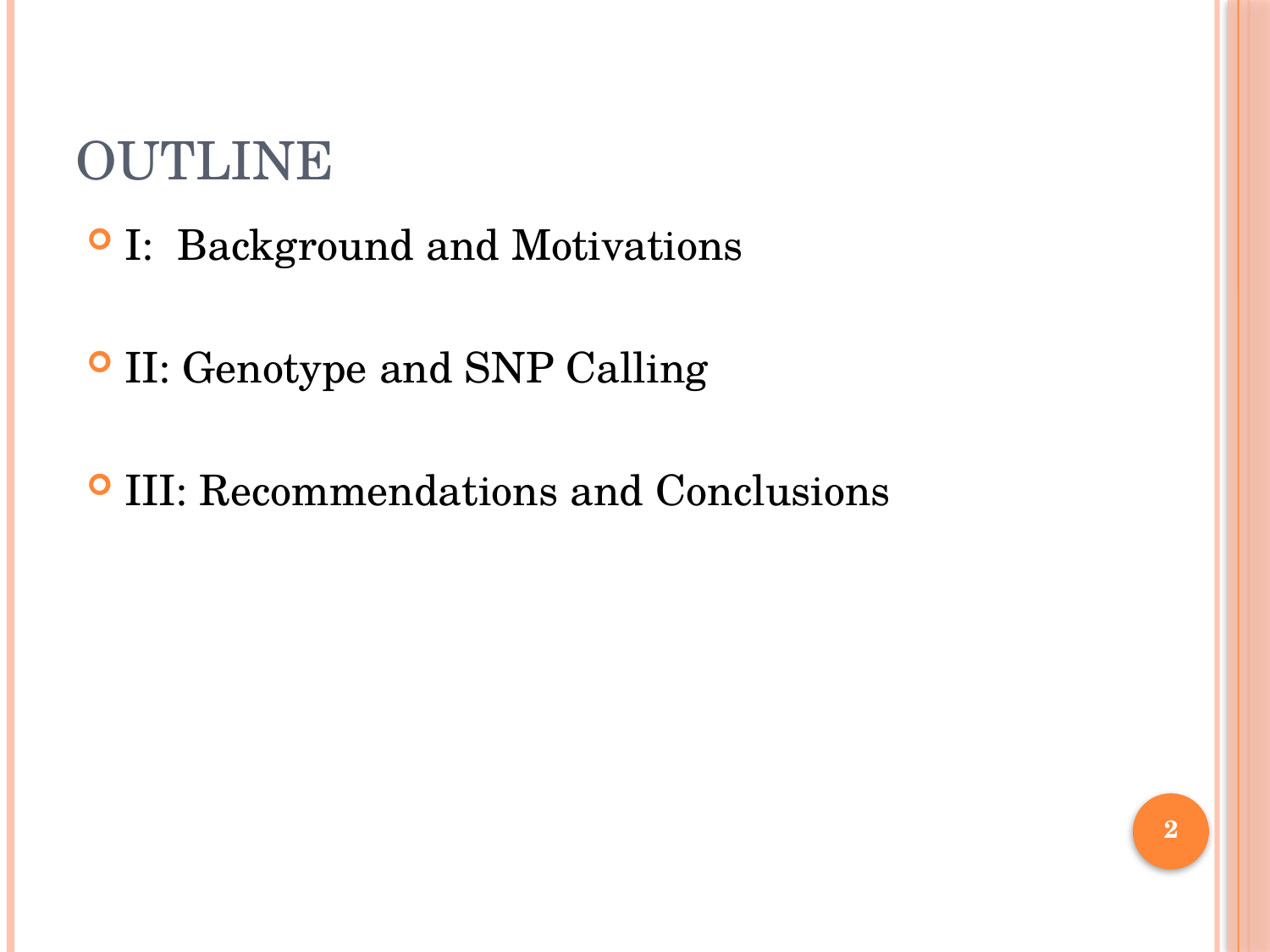

# Outline
I:  Background and Motivations

II: Genotype and SNP Calling

III: Recommendations and Conclusions
2